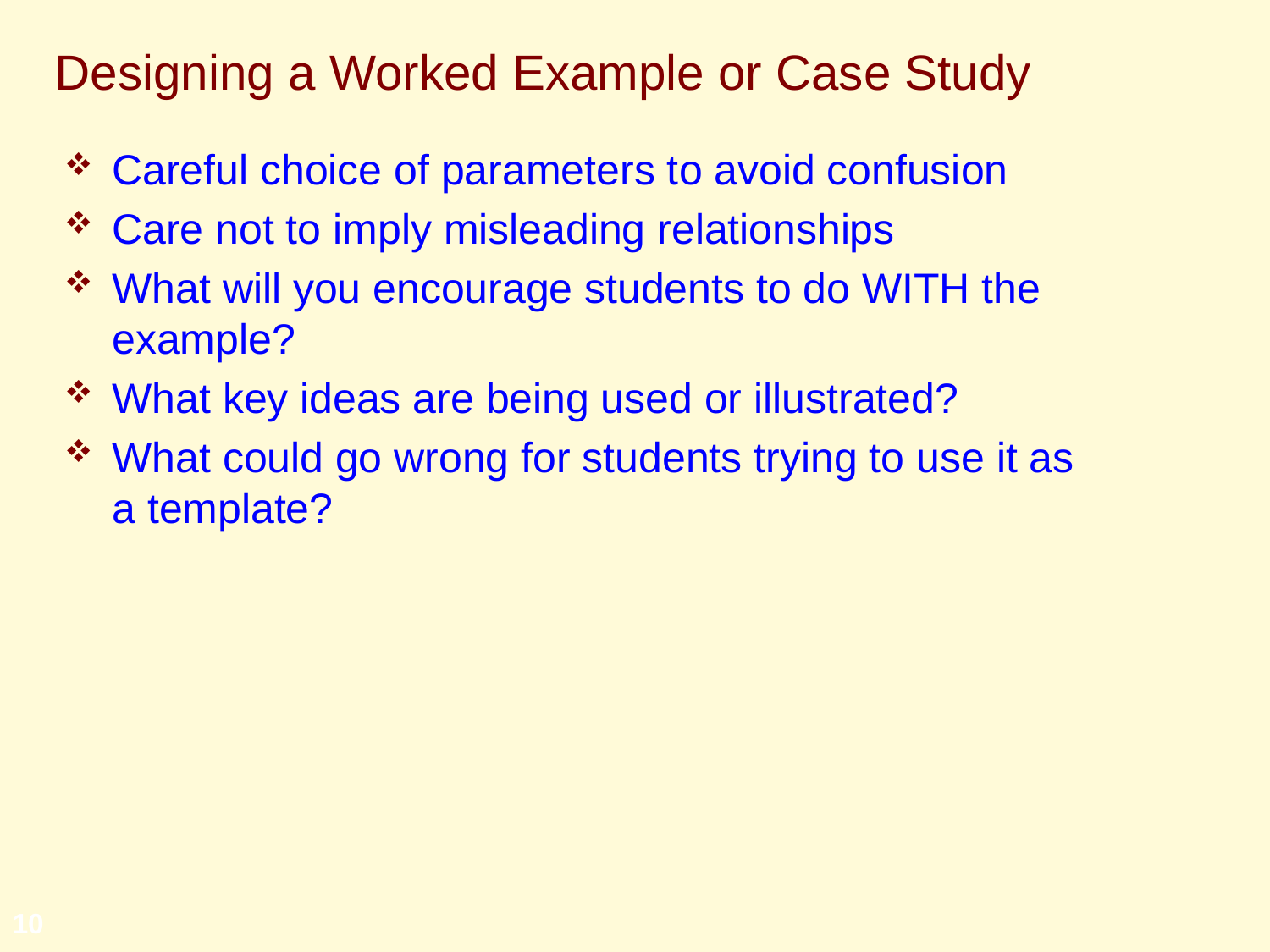

# Designing a Worked Example or Case Study
Careful choice of parameters to avoid confusion
Care not to imply misleading relationships
What will you encourage students to do WITH the example?
What key ideas are being used or illustrated?
What could go wrong for students trying to use it as a template?